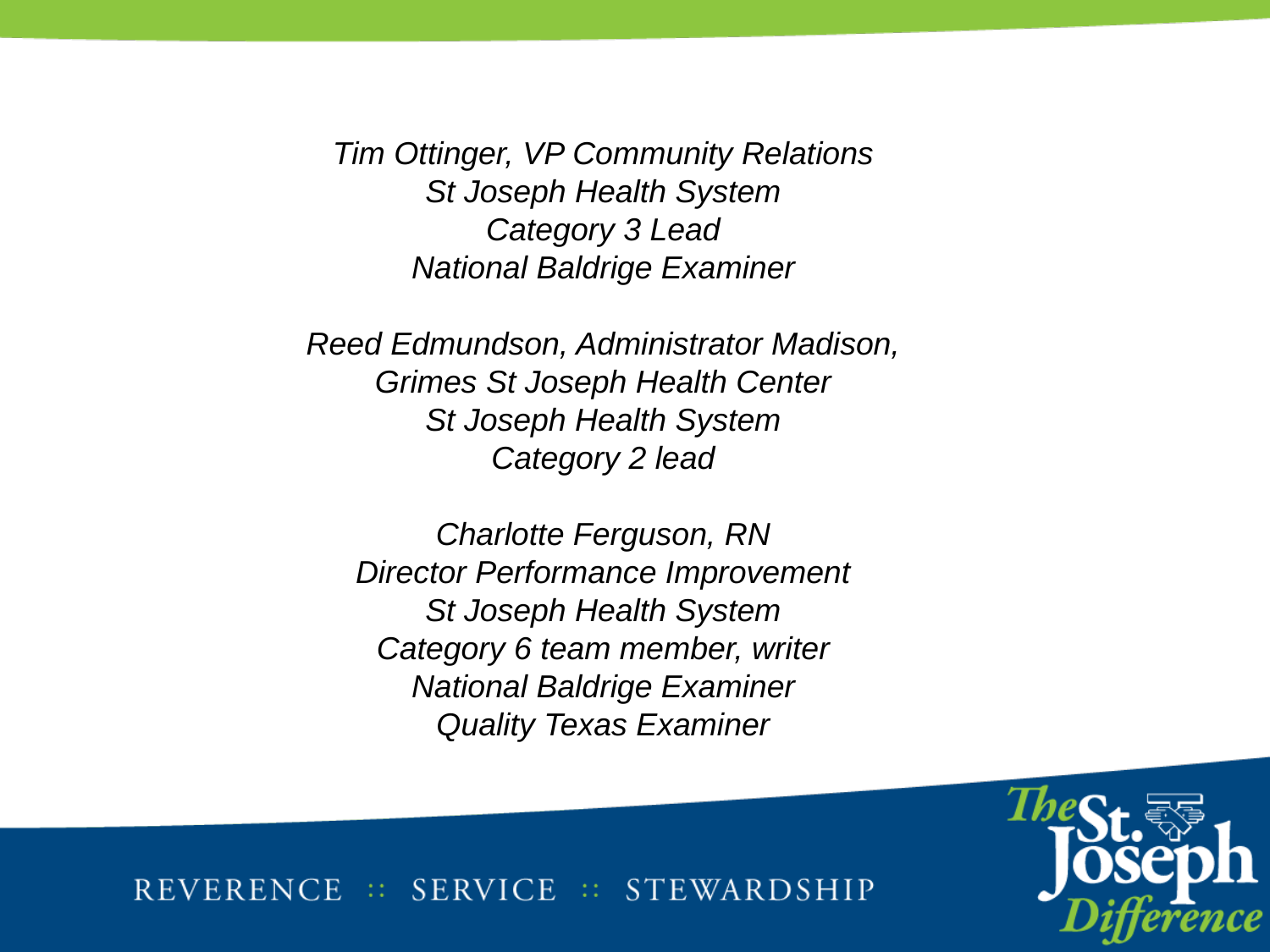

Tim Ottinger, VP Community Relations
St Joseph Health System
Category 3 Lead
National Baldrige Examiner

Reed Edmundson, Administrator Madison, Grimes St Joseph Health Center
St Joseph Health System
Category 2 lead

Charlotte Ferguson, RN
Director Performance Improvement
St Joseph Health System
Category 6 team member, writer
National Baldrige Examiner
Quality Texas Examiner